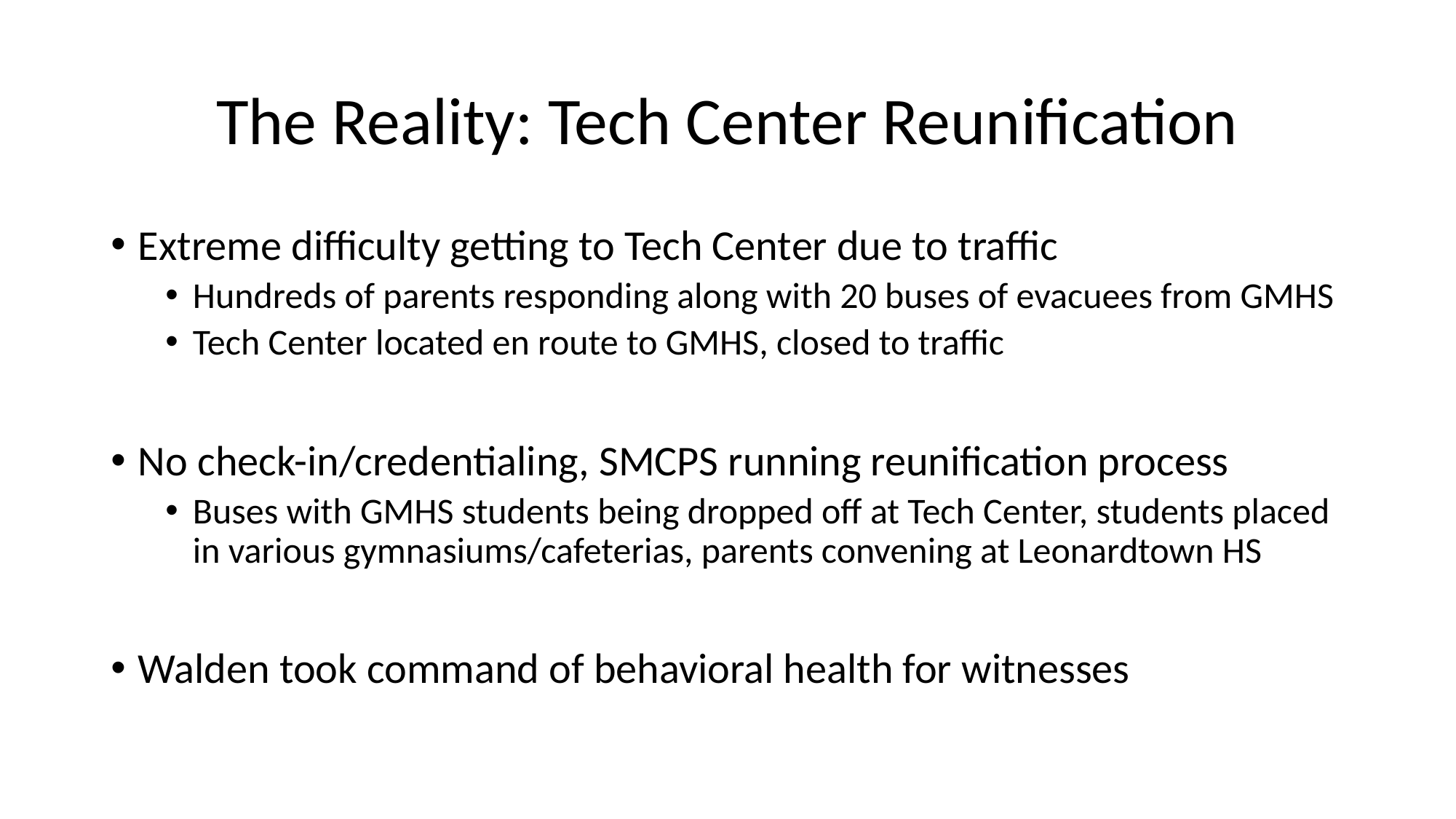

# The Reality: Tech Center Reunification
Extreme difficulty getting to Tech Center due to traffic
Hundreds of parents responding along with 20 buses of evacuees from GMHS
Tech Center located en route to GMHS, closed to traffic

No check-in/credentialing, SMCPS running reunification process
Buses with GMHS students being dropped off at Tech Center, students placed in various gymnasiums/cafeterias, parents convening at Leonardtown HS

Walden took command of behavioral health for witnesses